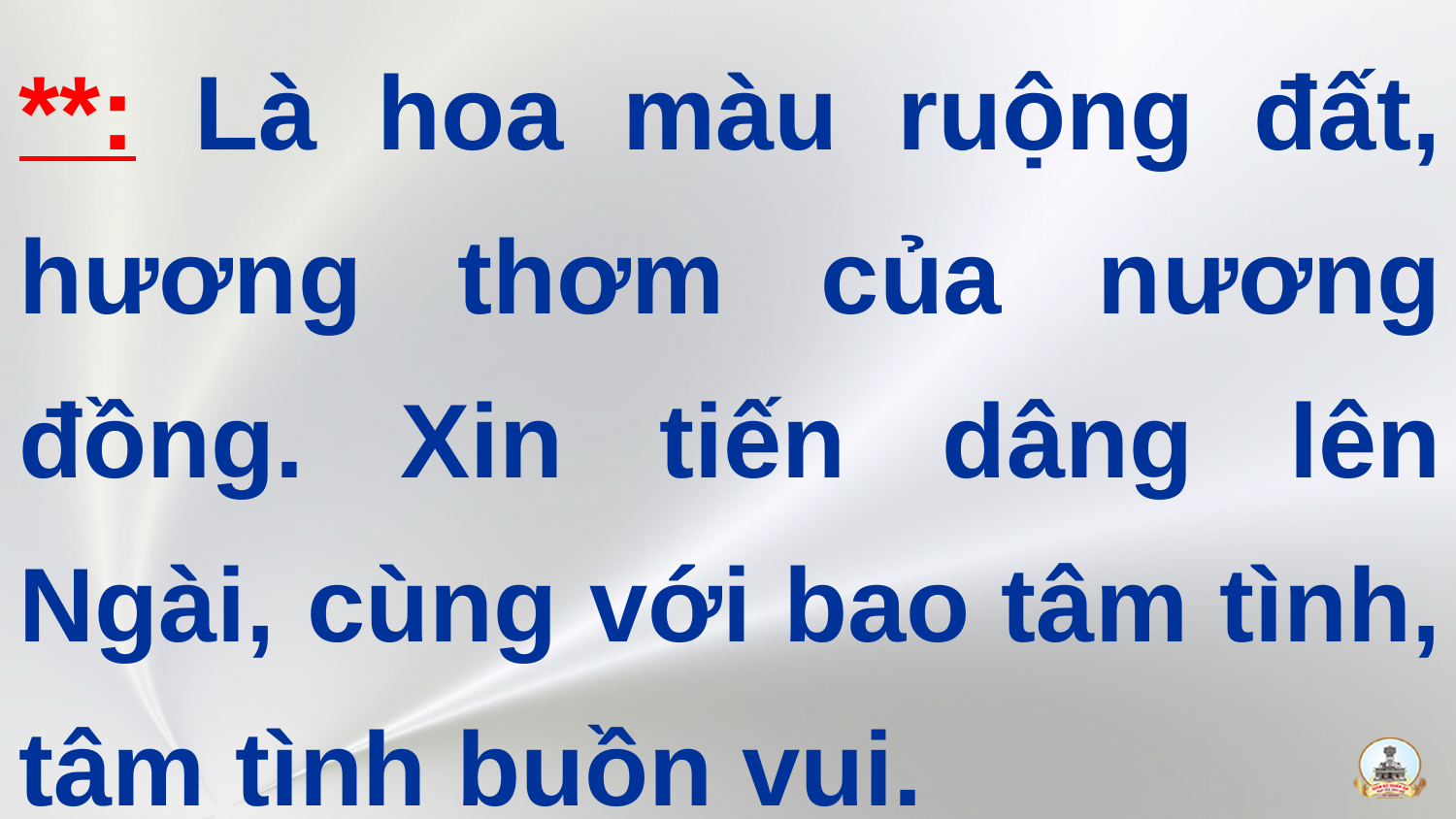

**: Là hoa màu ruộng đất, hương thơm của nương đồng. Xin tiến dâng lên Ngài, cùng với bao tâm tình, tâm tình buồn vui.